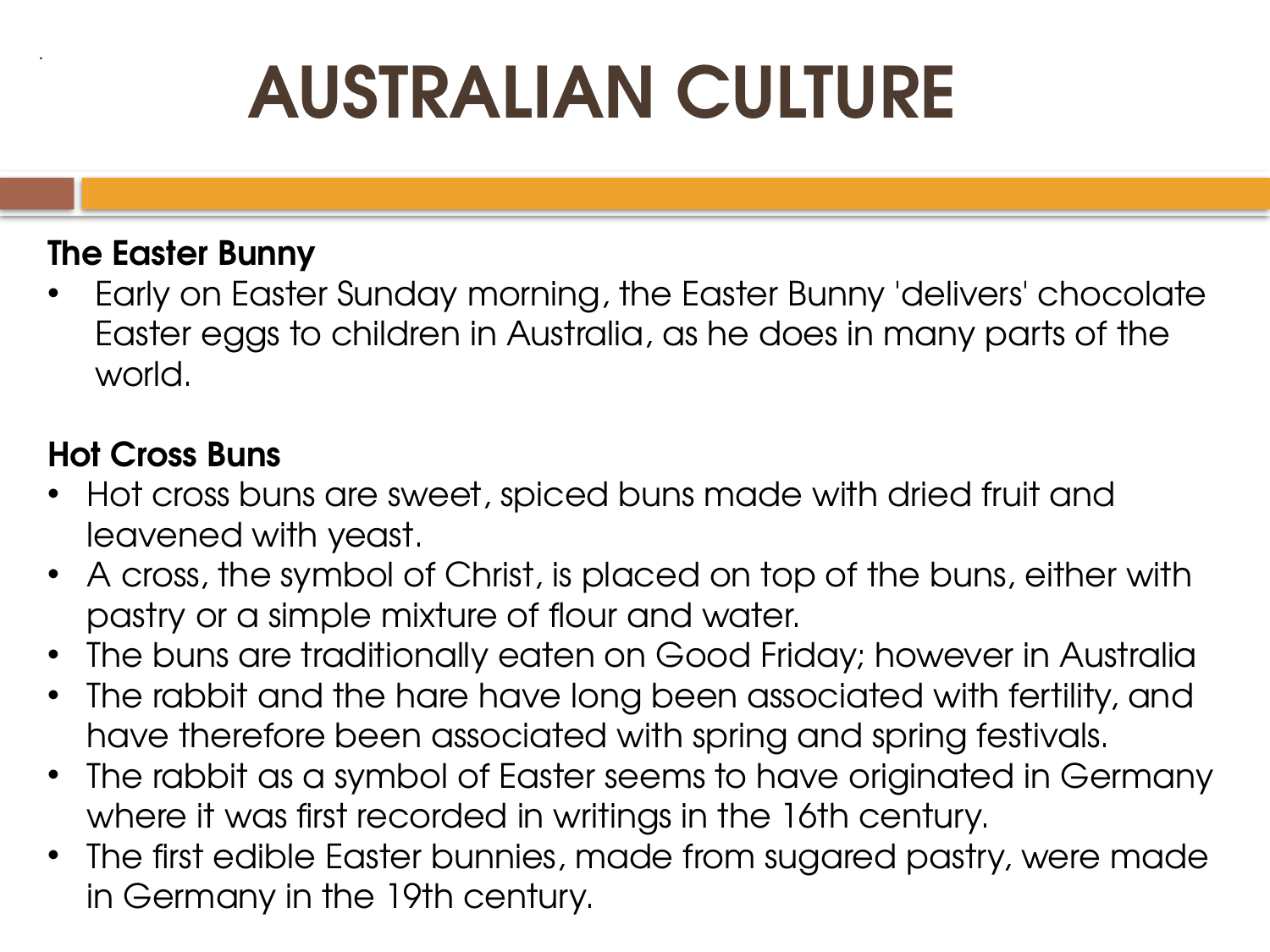

# AUSTRALIAN CULTURE
 .

The Easter Bunny
Early on Easter Sunday morning, the Easter Bunny 'delivers' chocolate Easter eggs to children in Australia, as he does in many parts of the world.

Hot Cross Buns
Hot cross buns are sweet, spiced buns made with dried fruit and leavened with yeast.
A cross, the symbol of Christ, is placed on top of the buns, either with pastry or a simple mixture of flour and water.
The buns are traditionally eaten on Good Friday; however in Australia
The rabbit and the hare have long been associated with fertility, and have therefore been associated with spring and spring festivals.
The rabbit as a symbol of Easter seems to have originated in Germany where it was first recorded in writings in the 16th century.
The first edible Easter bunnies, made from sugared pastry, were made in Germany in the 19th century.